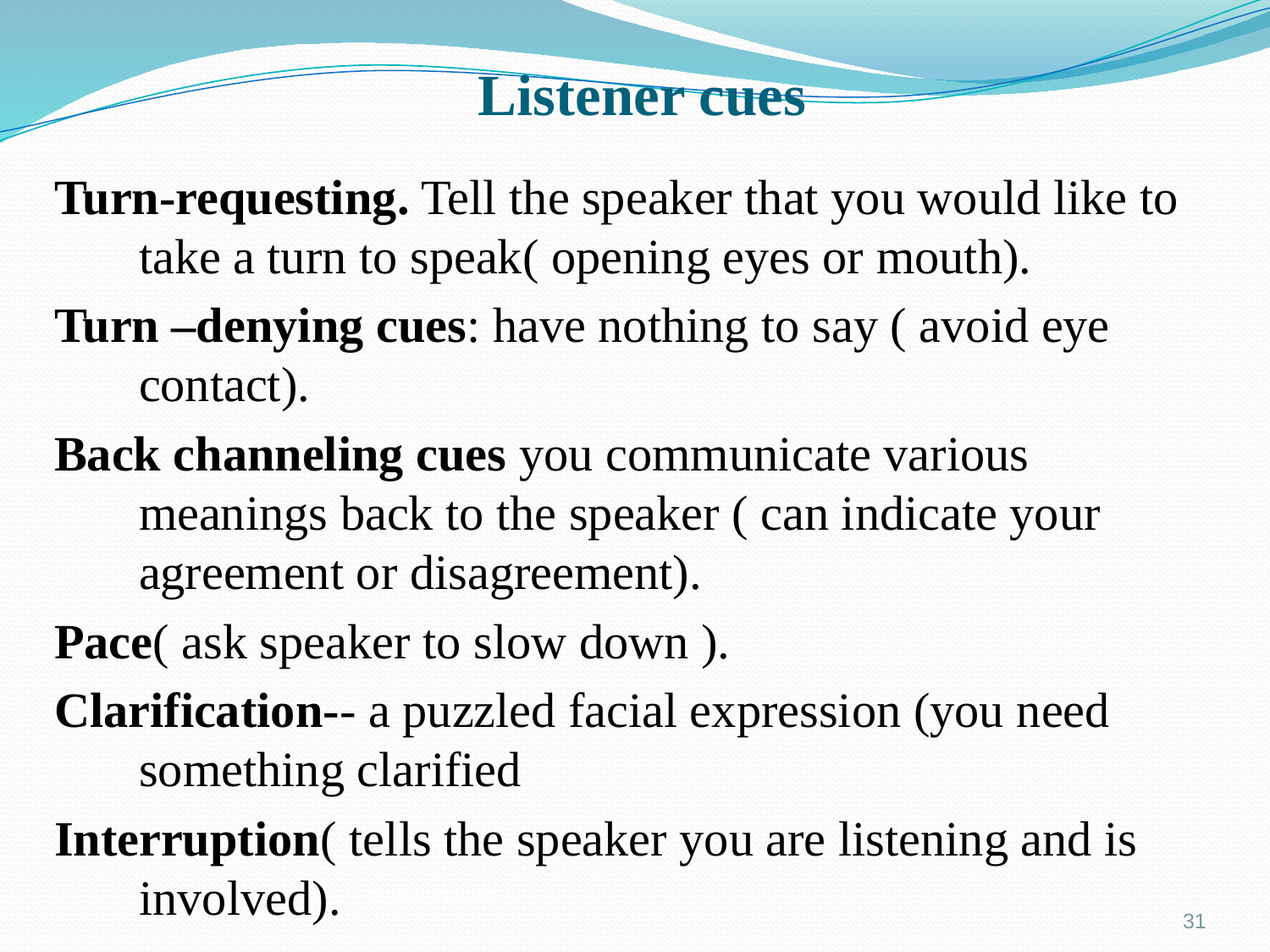

# Listener cues
Turn-requesting. Tell the speaker that you would like to take a turn to speak( opening eyes or mouth).
Turn –denying cues: have nothing to say ( avoid eye contact).
Back channeling cues you communicate various meanings back to the speaker ( can indicate your agreement or disagreement).
Pace( ask speaker to slow down ).
Clarification-- a puzzled facial expression (you need something clarified
Interruption( tells the speaker you are listening and is involved).
Conversation
31